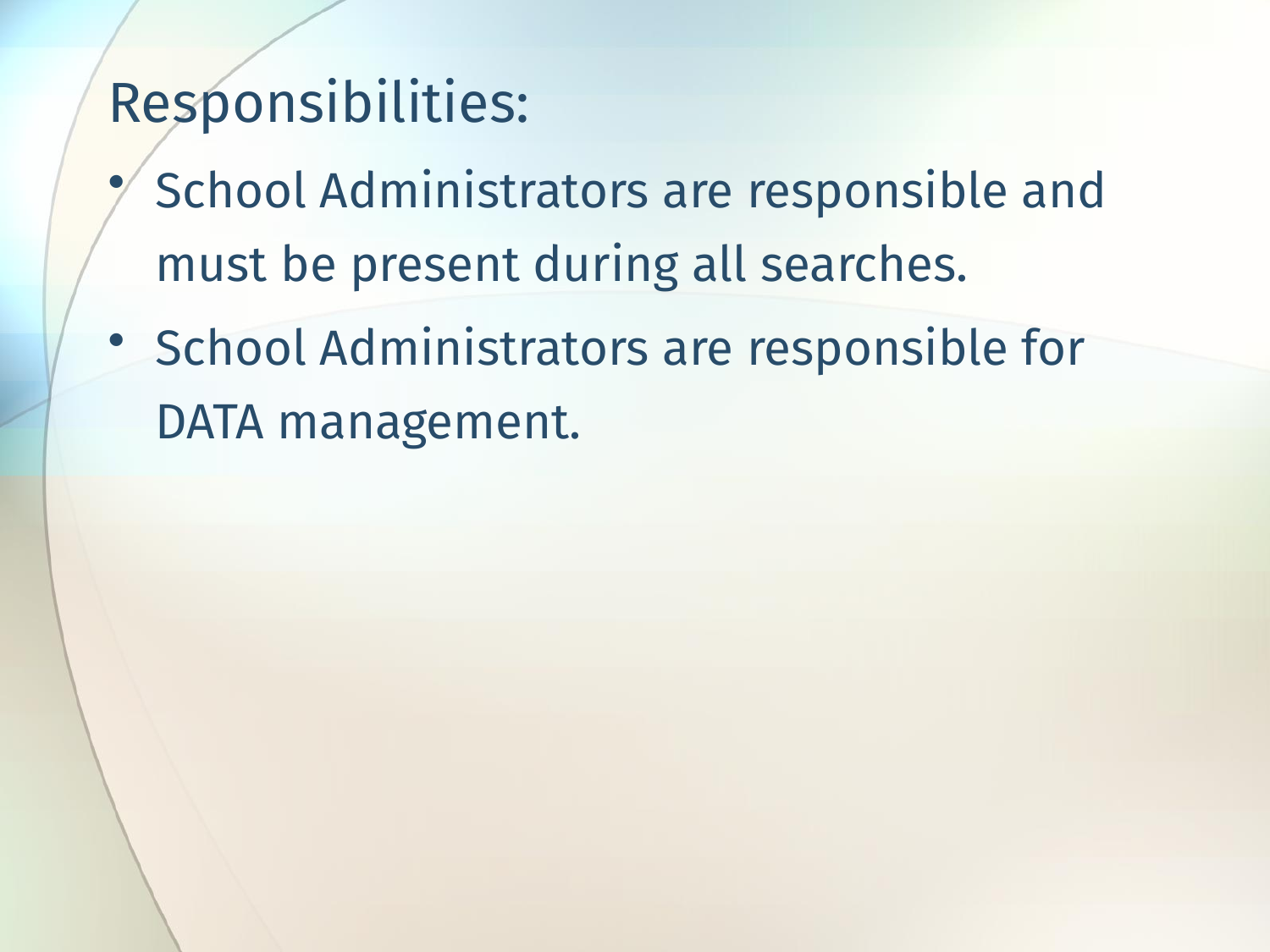

Responsibilities:
School Administrators are responsible and must be present during all searches.
School Administrators are responsible for DATA management.